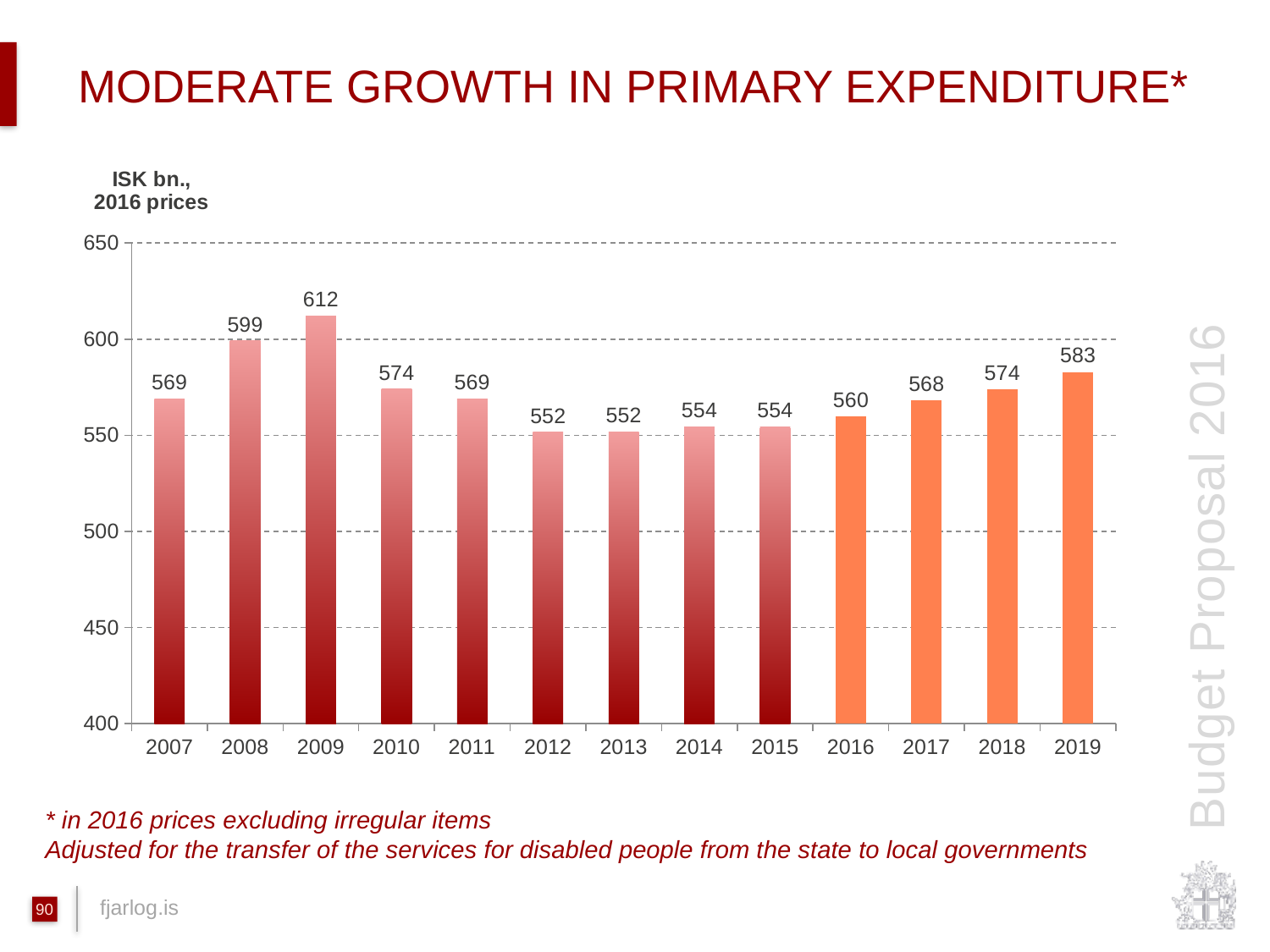

# moderate growth in primary expenditure*

### Chart

| Category | Frumútgjöld á föstu verðlagi 2016 |
|---|---|
| 2007 | 568.9585435326176 |
| 2008 | 599.117411714695 |
| 2009 | 612.1970974737081 |
| 2010 | 574.0786814350324 |
| 2011 | 568.9509151926002 |
| 2012 | 551.504049498275 |
| 2013 | 551.8968849091078 |
| 2014 | 554.4590018340275 |
| 2015 | 554.3442948279996 |
| 2016 | 560.0093100000001 |
| 2017 | 568.1252306826802 |
| 2018 | 573.8069675017189 |
| 2019 | 582.9354688527675 |
* in 2016 prices excluding irregular items
Adjusted for the transfer of the services for disabled people from the state to local governments
90